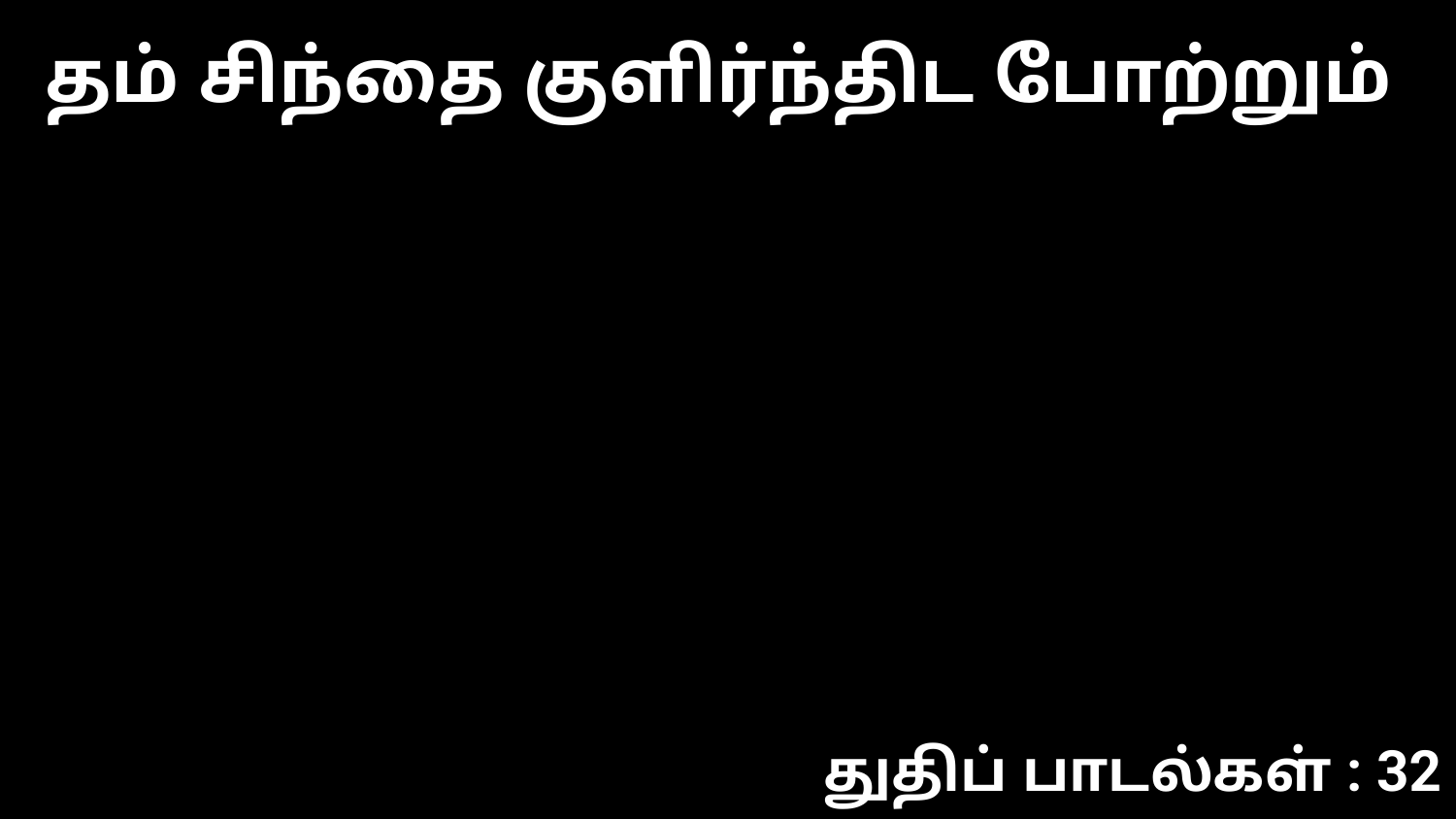

தம் சிந்தை குளிர்ந்திட போற்றும்
துதிப் பாடல்கள் : 32